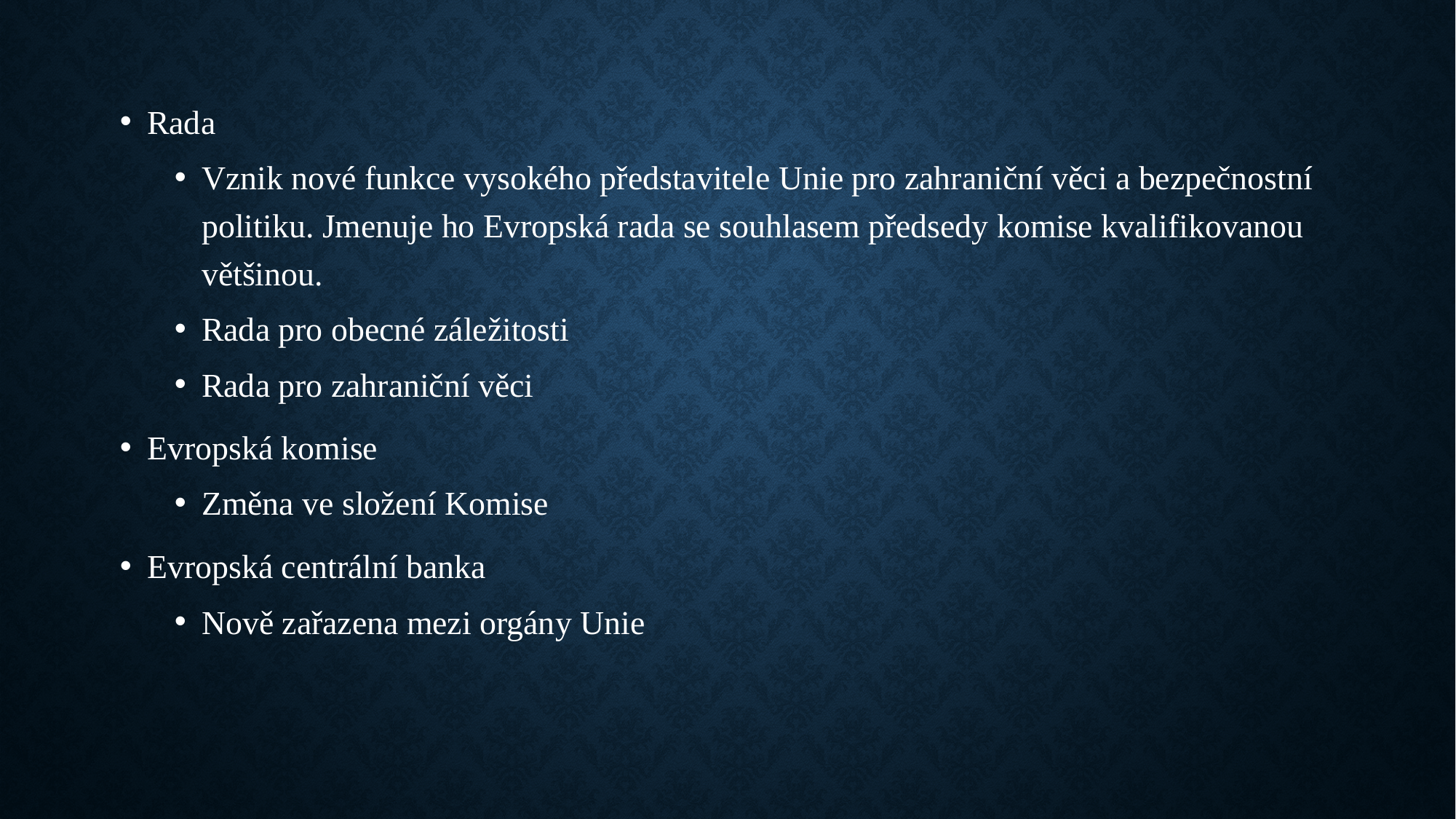

Rada
Vznik nové funkce vysokého představitele Unie pro zahraniční věci a bezpečnostní politiku. Jmenuje ho Evropská rada se souhlasem předsedy komise kvalifikovanou většinou.
Rada pro obecné záležitosti
Rada pro zahraniční věci
Evropská komise
Změna ve složení Komise
Evropská centrální banka
Nově zařazena mezi orgány Unie